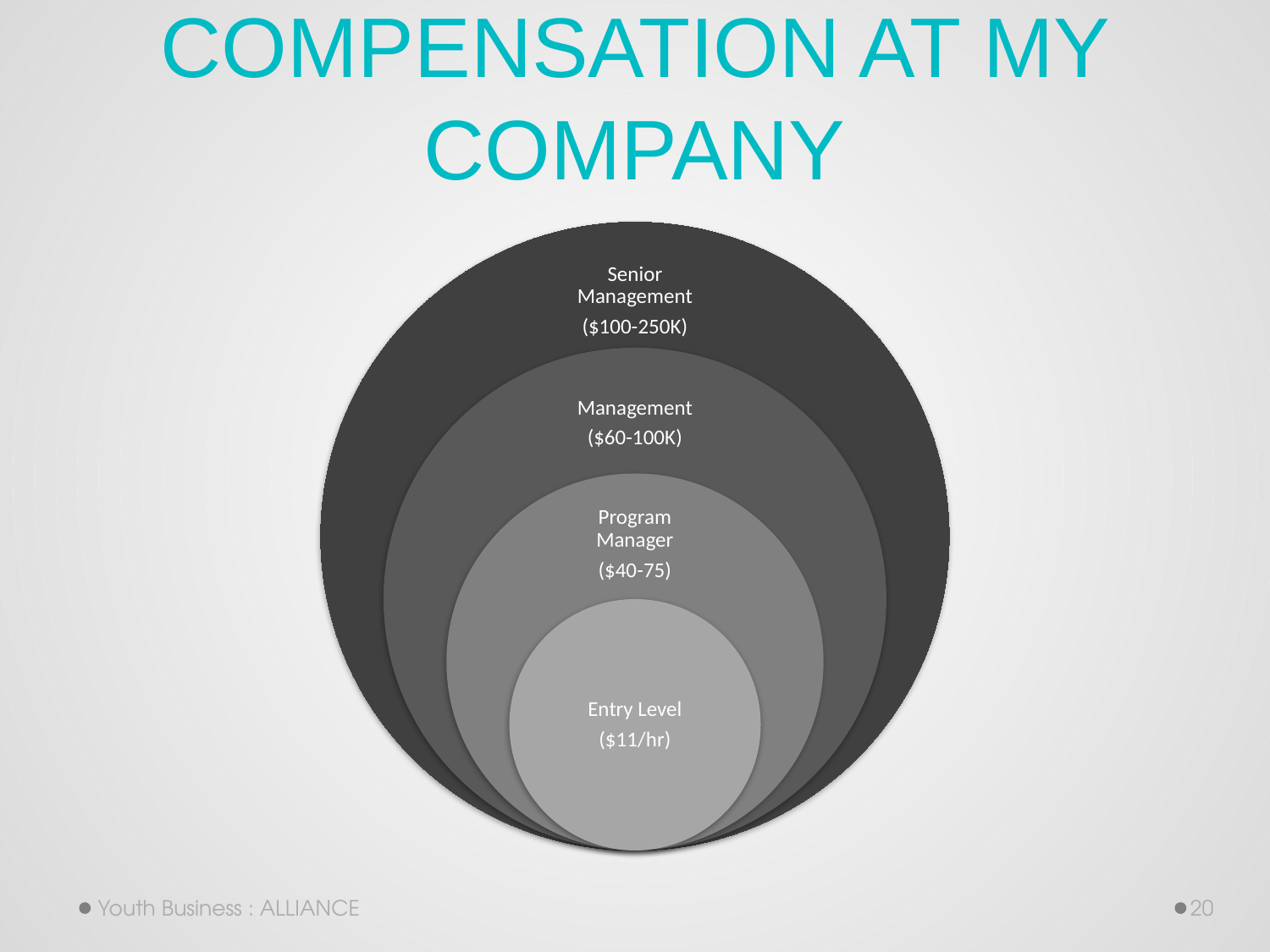

# Compensation at my company
Senior Management
($100-250K)
Management
($60-100K)
Program Manager
($40-75)
Entry Level
($11/hr)
Youth Business : ALLIANCE
20